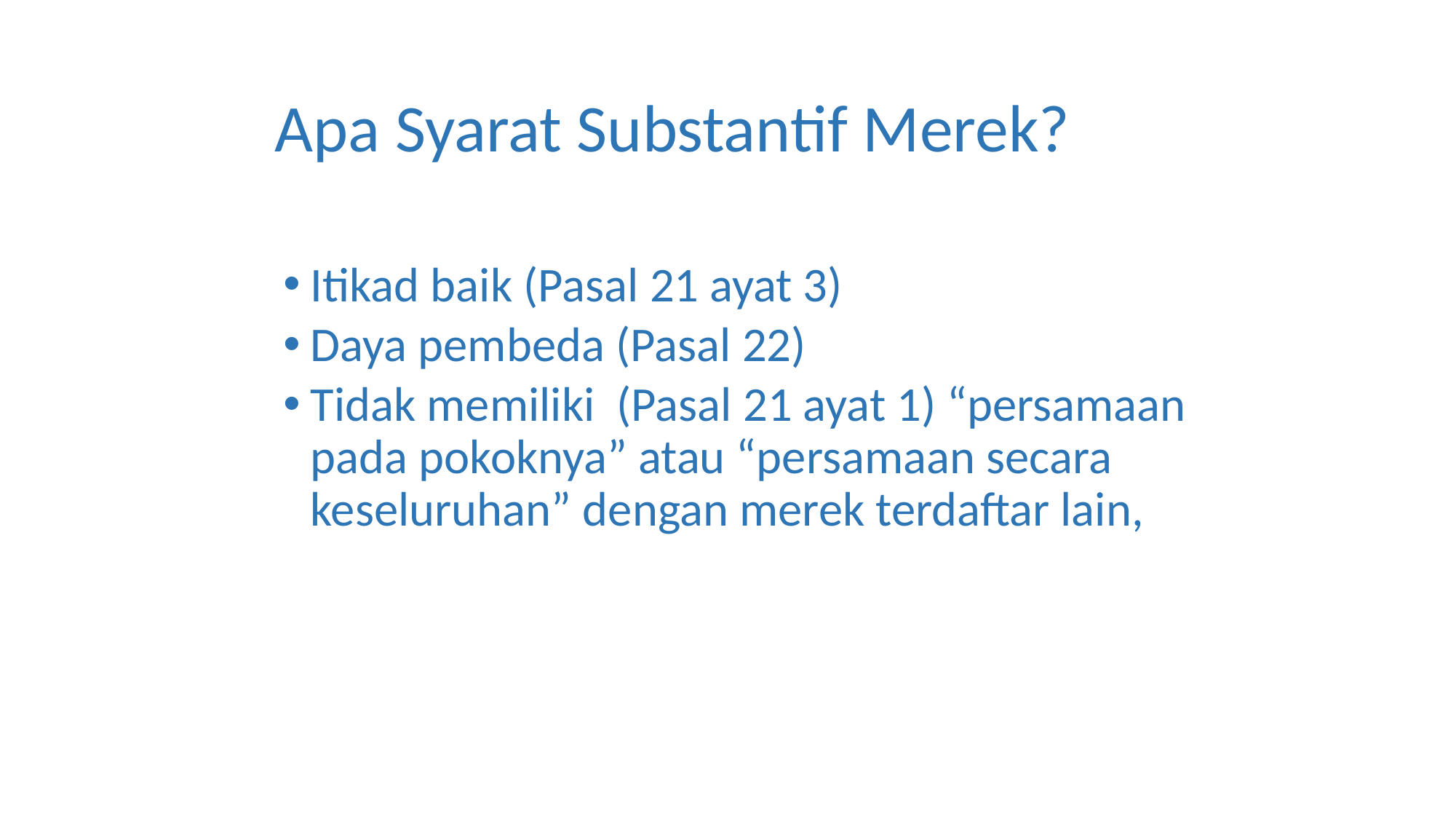

# Apa Syarat Substantif Merek?
Itikad baik (Pasal 21 ayat 3)
Daya pembeda (Pasal 22)
Tidak memiliki  (Pasal 21 ayat 1) “persamaan pada pokoknya” atau “persamaan secara keseluruhan” dengan merek terdaftar lain,